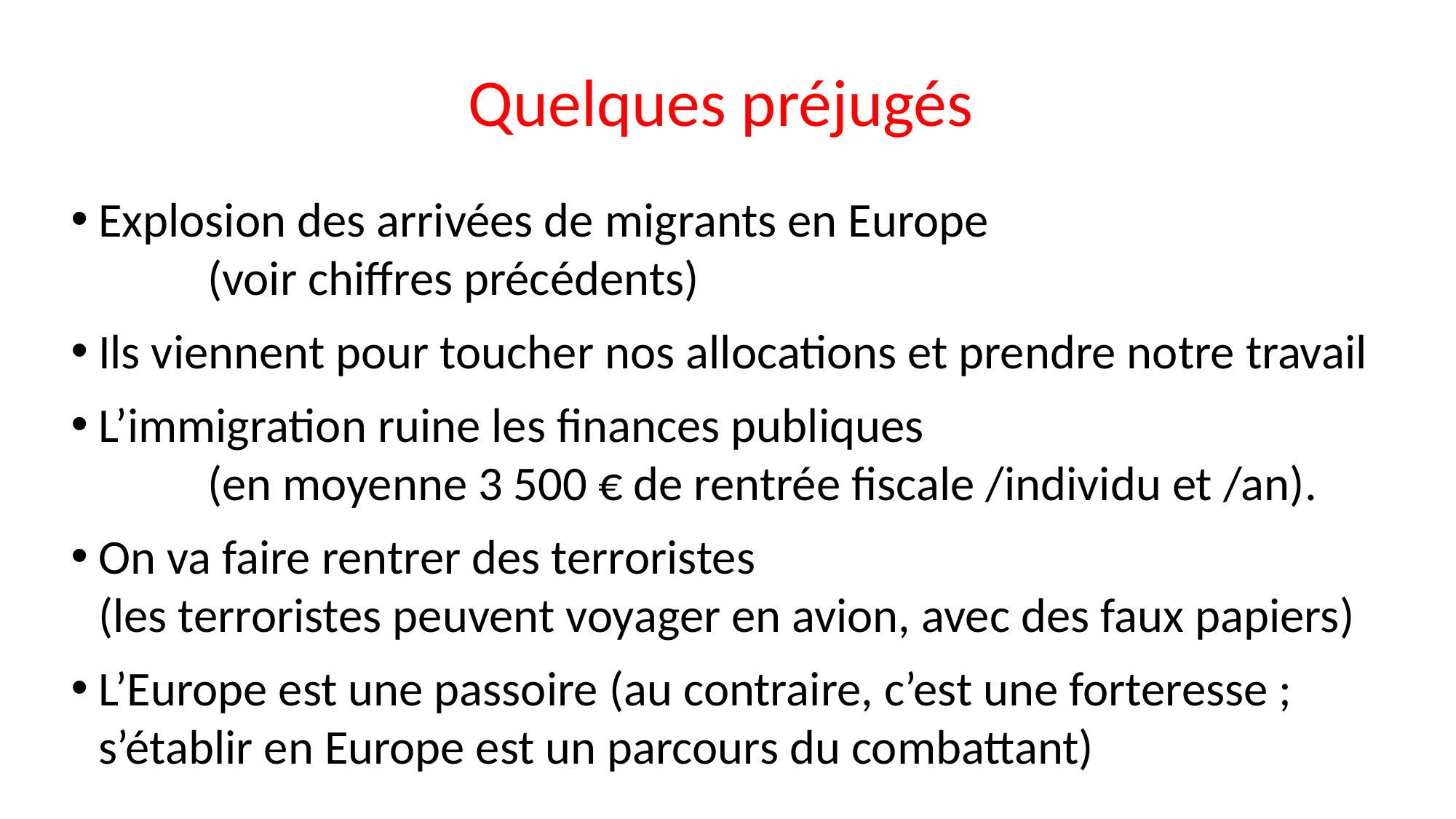

# Quelques préjugés
Explosion des arrivées de migrants en Europe
	(voir chiffres précédents)
Ils viennent pour toucher nos allocations et prendre notre travail
L’immigration ruine les finances publiques
	(en moyenne 3 500 € de rentrée fiscale /individu et /an).
On va faire rentrer des terroristes
(les terroristes peuvent voyager en avion, avec des faux papiers)
L’Europe est une passoire (au contraire, c’est une forteresse ; s’établir en Europe est un parcours du combattant)